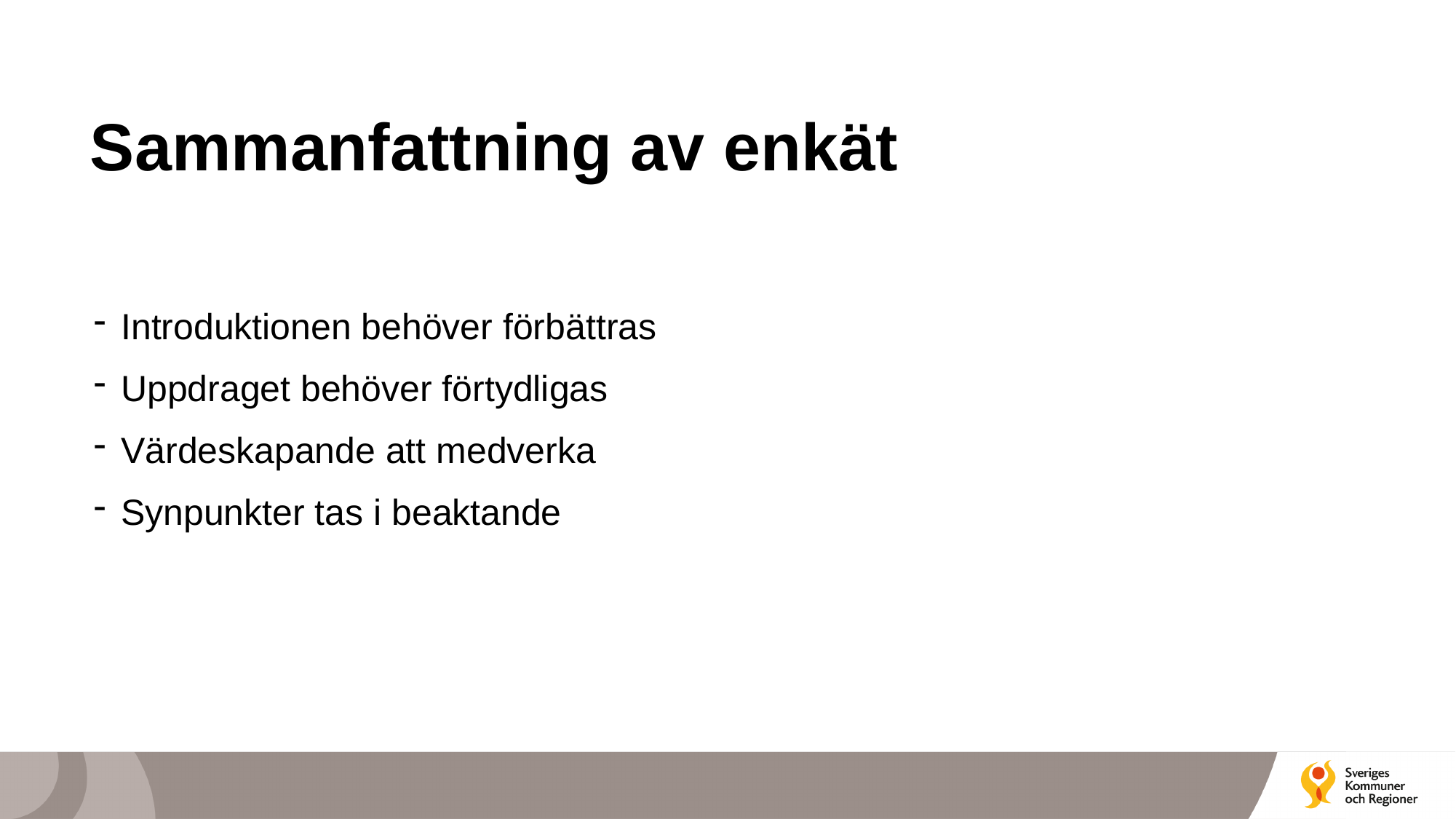

# Sammanfattning av enkät
Introduktionen behöver förbättras
Uppdraget behöver förtydligas
Värdeskapande att medverka
Synpunkter tas i beaktande